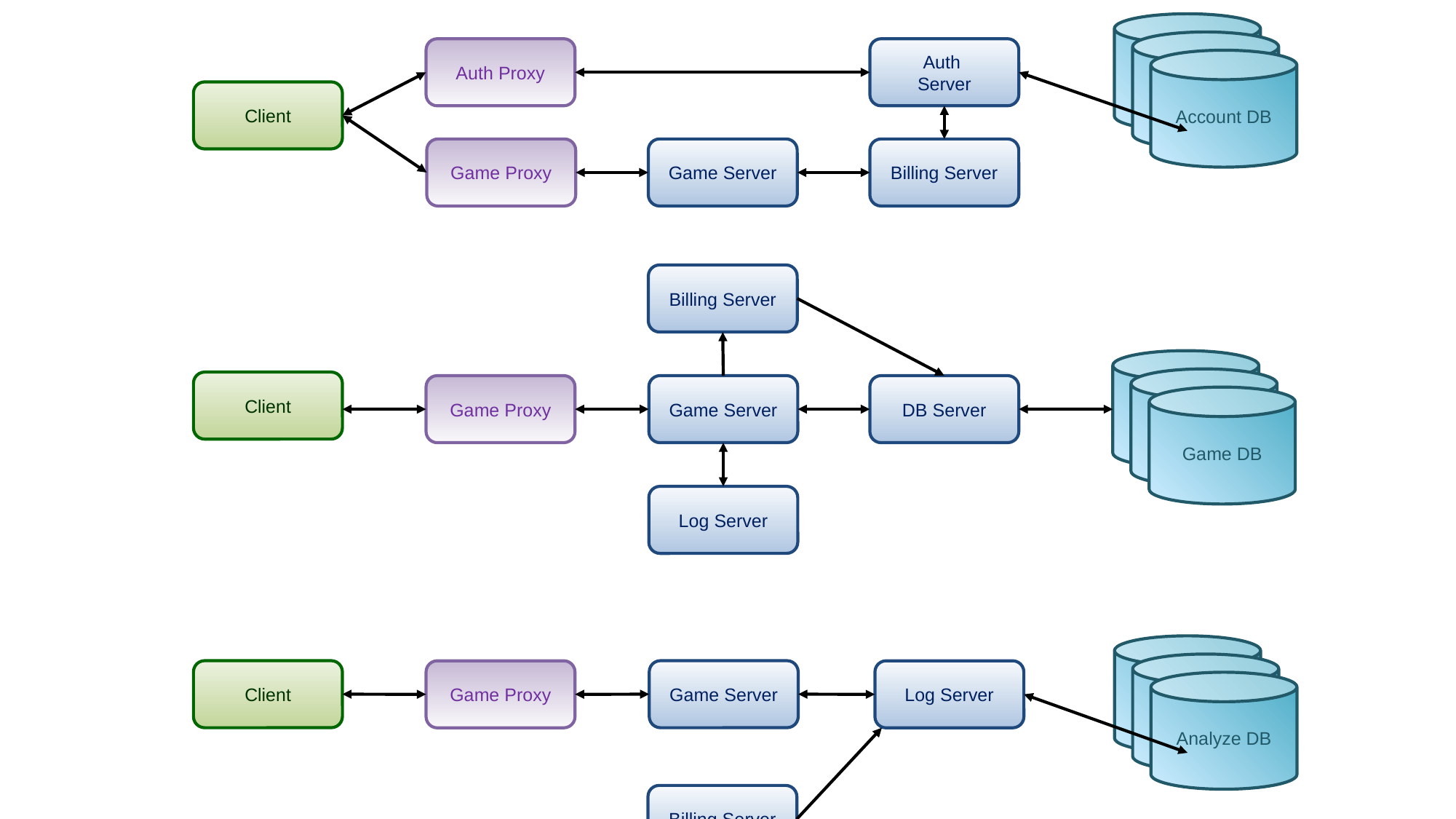

Auth DB
Auth DB
Auth
Server
Auth Proxy
Account DB
Client
Game Server
Game Proxy
Billing Server
Billing Server
Game DB
Game DB
Client
Game Proxy
Game Server
DB Server
Game DB
Log Server
Log DB
Log DB
Game Server
Client
Game Proxy
Log Server
Analyze DB
Billing Server